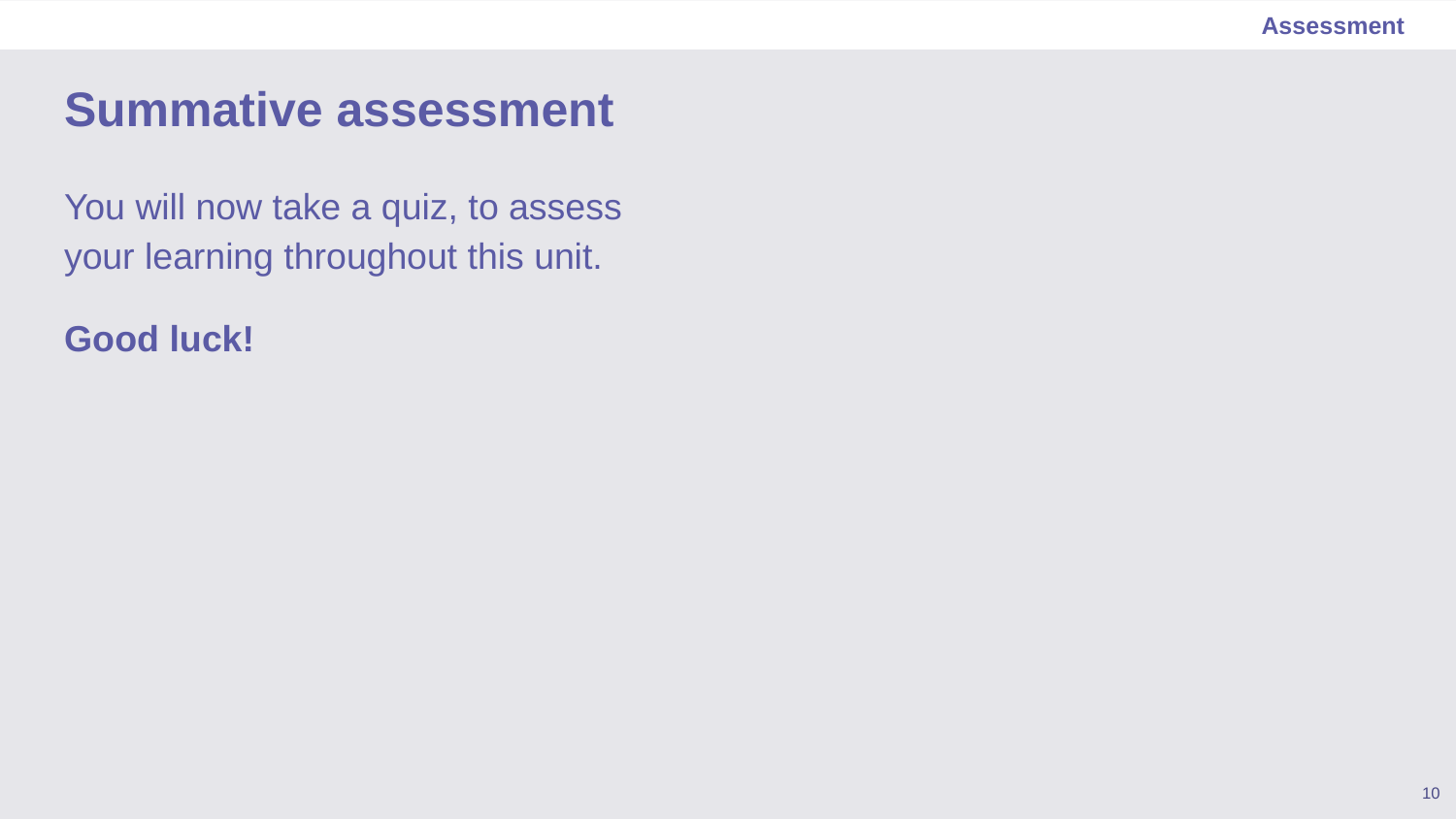

Assessment
# Summative assessment
You will now take a quiz, to assess your learning throughout this unit.
Good luck!
10